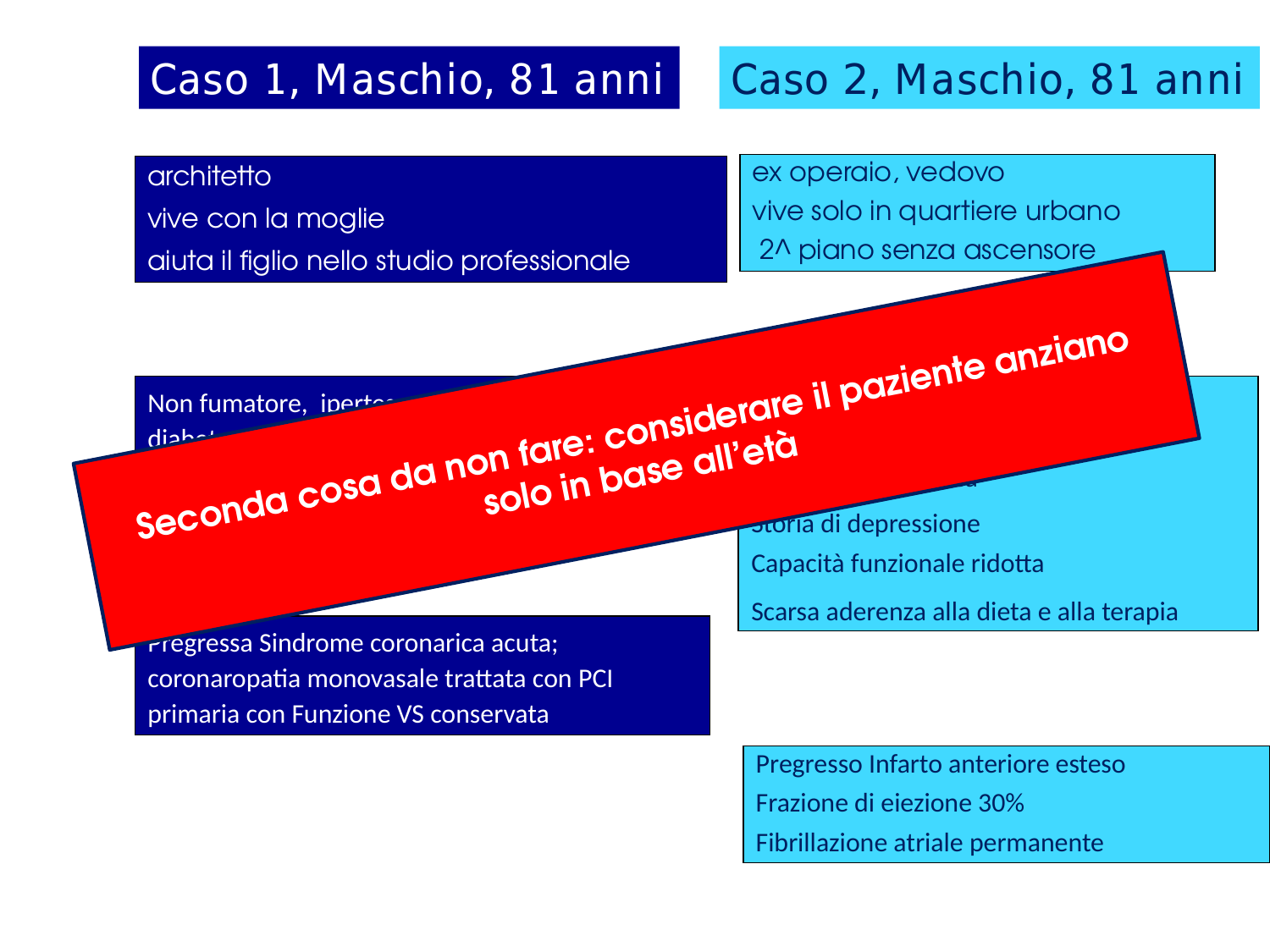

Caso 1, Maschio, 81 anni
architetto
vive con la moglie
aiuta il figlio nello studio professionale
Caso 2, Maschio, 81 anni
ex operaio, vedovo
vive solo in quartiere urbano
 2^ piano senza ascensore
Seconda cosa da non fare: considerare il paziente anziano solo in base all’età
Non fumatore,  iperteso, non dislipidemico, diabete controllato.
Pratica attività fisica regolare
Fumatore , iperteso, dislipidemico, sedentario
Insuff. renale cronica
Storia di depressione
Capacità funzionale ridotta

Scarsa aderenza alla dieta e alla terapia
Pregressa Sindrome coronarica acuta; coronaropatia monovasale trattata con PCI primaria con Funzione VS conservata
Pregresso Infarto anteriore esteso
Frazione di eiezione 30%
Fibrillazione atriale permanente